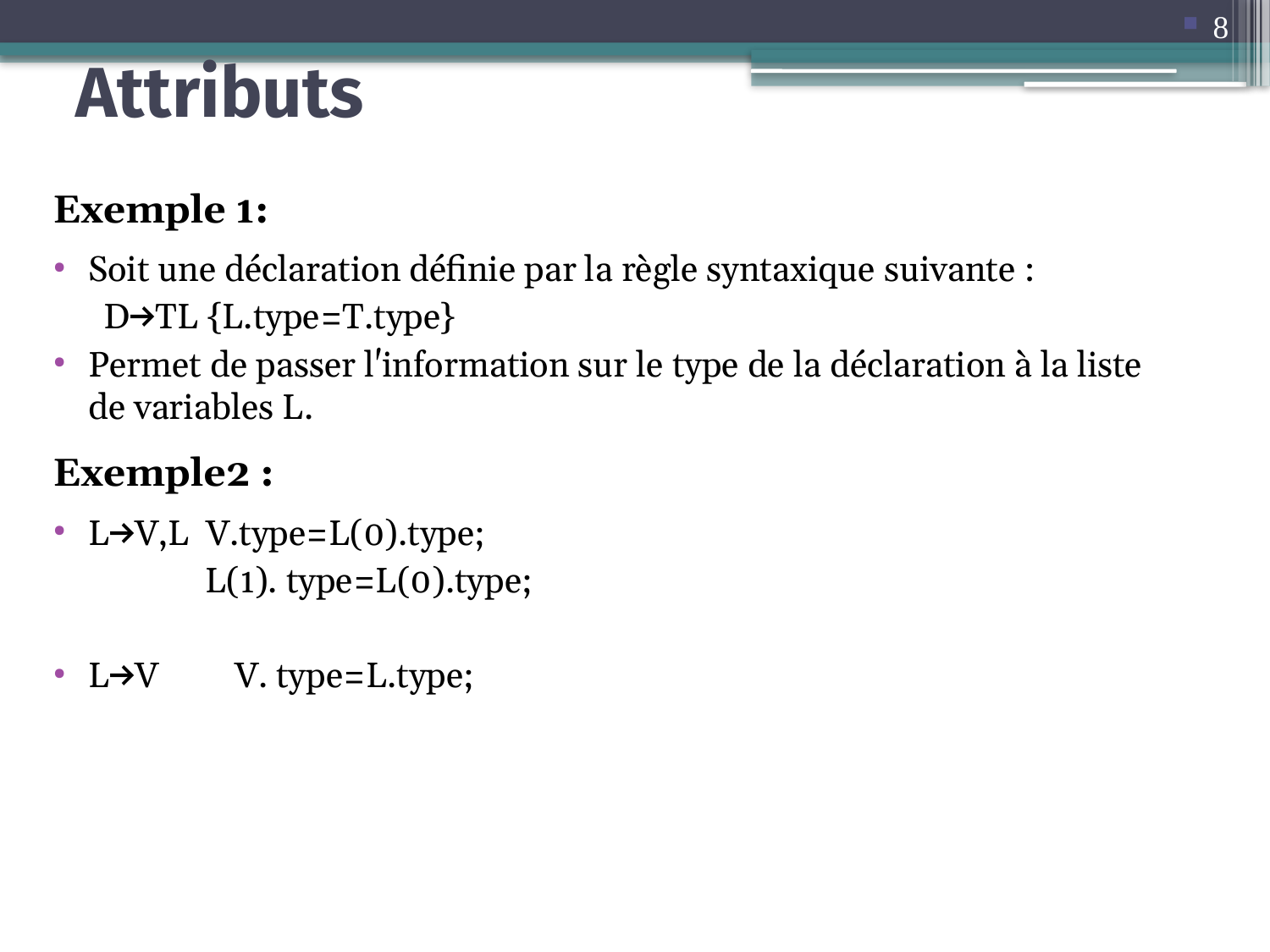

8
Attributs
Exemple 1:
Soit une déclaration définie par la règle syntaxique suivante :
      D→TL {L.type=T.type}
Permet de passer l'information sur le type de la déclaration à la liste de variables L.
Exemple2 :
L→V,L  V.type=L(0).type;
                  L(1). type=L(0).type;

L→V         V. type=L.type;